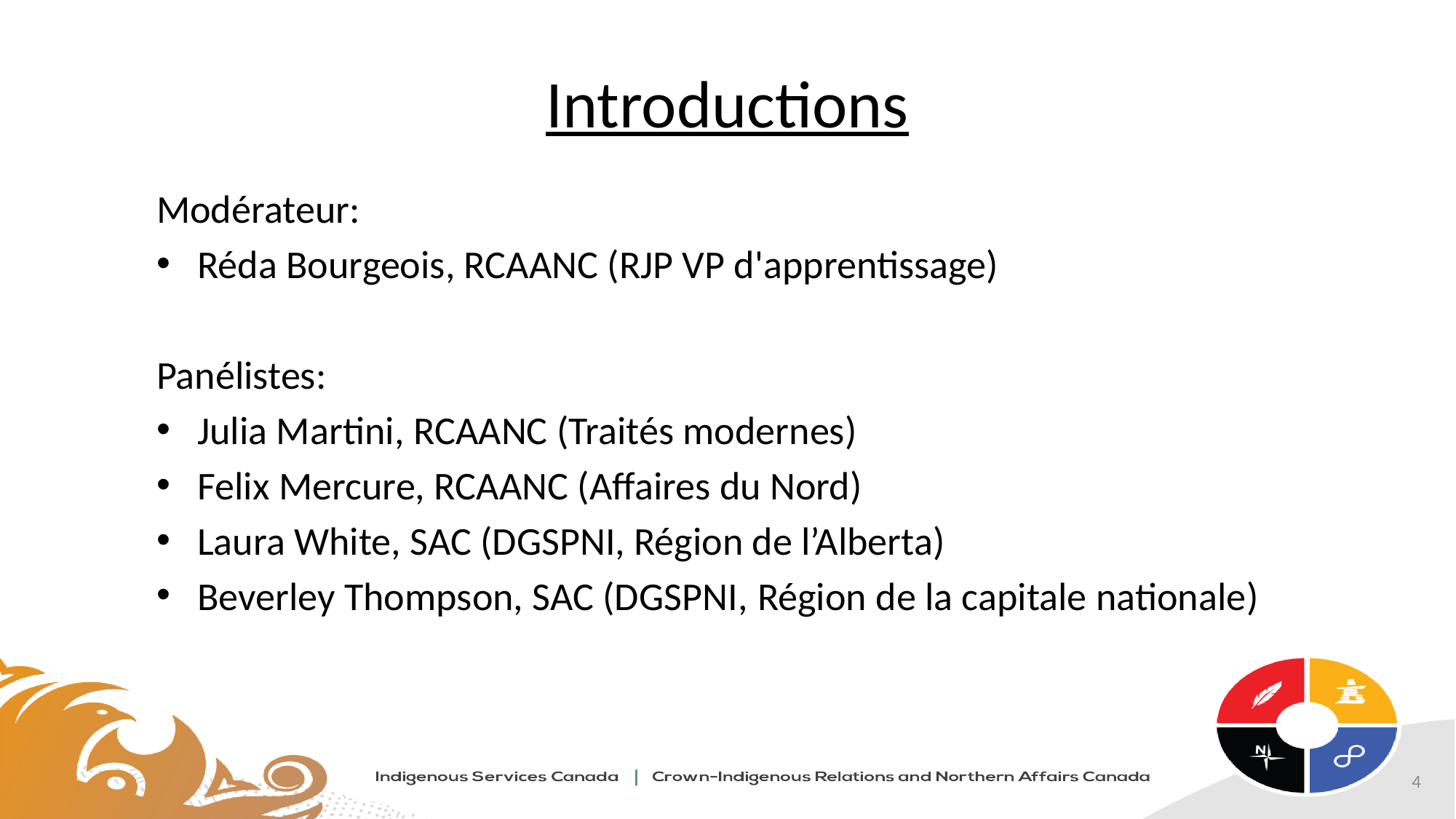

# Introductions
Modérateur:
Réda Bourgeois, RCAANC (RJP VP d'apprentissage)

Panélistes:
Julia Martini, RCAANC (Traités modernes)
Felix Mercure, RCAANC (Affaires du Nord)
Laura White, SAC (DGSPNI, Région de l’Alberta)
Beverley Thompson, SAC (DGSPNI, Région de la capitale nationale)
4